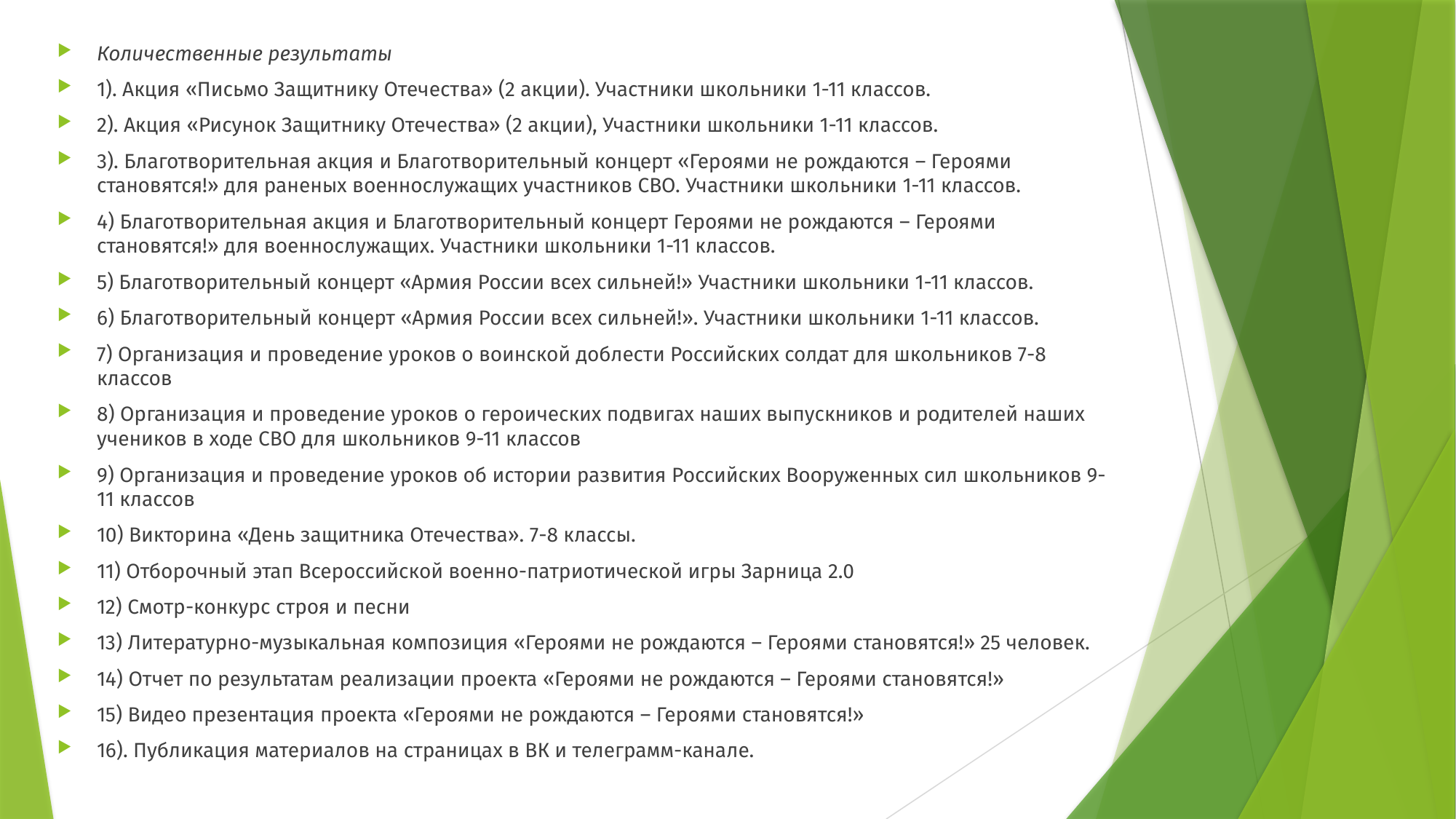

Количественные результаты
1). Акция «Письмо Защитнику Отечества» (2 акции). Участники школьники 1-11 классов.
2). Акция «Рисунок Защитнику Отечества» (2 акции), Участники школьники 1-11 классов.
3). Благотворительная акция и Благотворительный концерт «Героями не рождаются – Героями становятся!» для раненых военнослужащих участников СВО. Участники школьники 1-11 классов.
4) Благотворительная акция и Благотворительный концерт Героями не рождаются – Героями становятся!» для военнослужащих. Участники школьники 1-11 классов.
5) Благотворительный концерт «Армия России всех сильней!» Участники школьники 1-11 классов.
6) Благотворительный концерт «Армия России всех сильней!». Участники школьники 1-11 классов.
7) Организация и проведение уроков о воинской доблести Российских солдат для школьников 7-8 классов
8) Организация и проведение уроков о героических подвигах наших выпускников и родителей наших учеников в ходе СВО для школьников 9-11 классов
9) Организация и проведение уроков об истории развития Российских Вооруженных сил школьников 9-11 классов
10) Викторина «День защитника Отечества». 7-8 классы.
11) Отборочный этап Всероссийской военно-патриотической игры Зарница 2.0
12) Смотр-конкурс строя и песни
13) Литературно-музыкальная композиция «Героями не рождаются – Героями становятся!» 25 человек.
14) Отчет по результатам реализации проекта «Героями не рождаются – Героями становятся!»
15) Видео презентация проекта «Героями не рождаются – Героями становятся!»
16). Публикация материалов на страницах в ВК и телеграмм-канале.